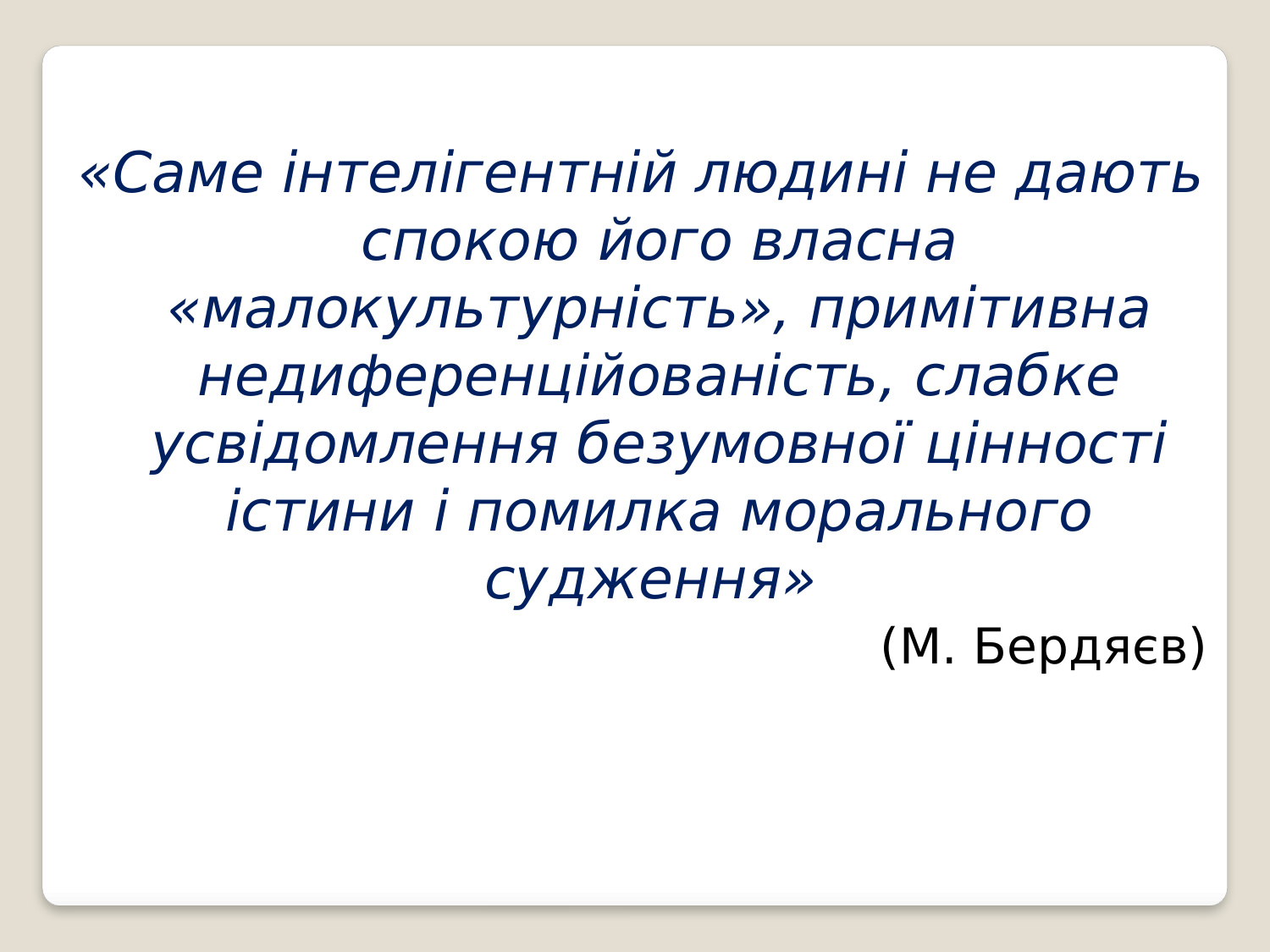

«Саме інтелігентній людині не дають спокою його власна «малокультурність», примітивна недиференційованість, слабке усвідомлення безумовної цінності істини і помилка морального судження»
(М. Бердяєв)